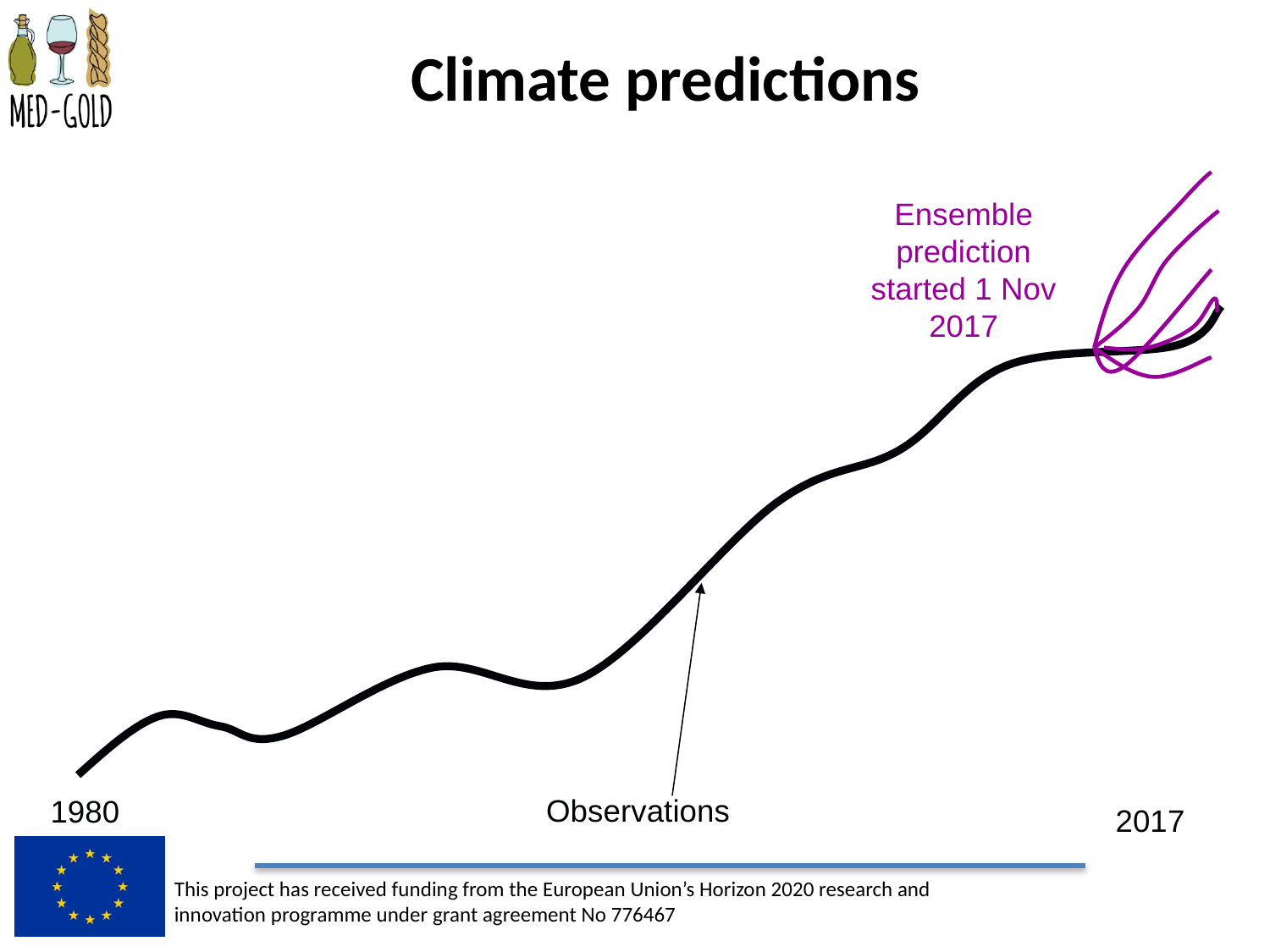

# Climate predictions

Ensemble prediction started 1 Nov 2017

Observations
 1980
 2017